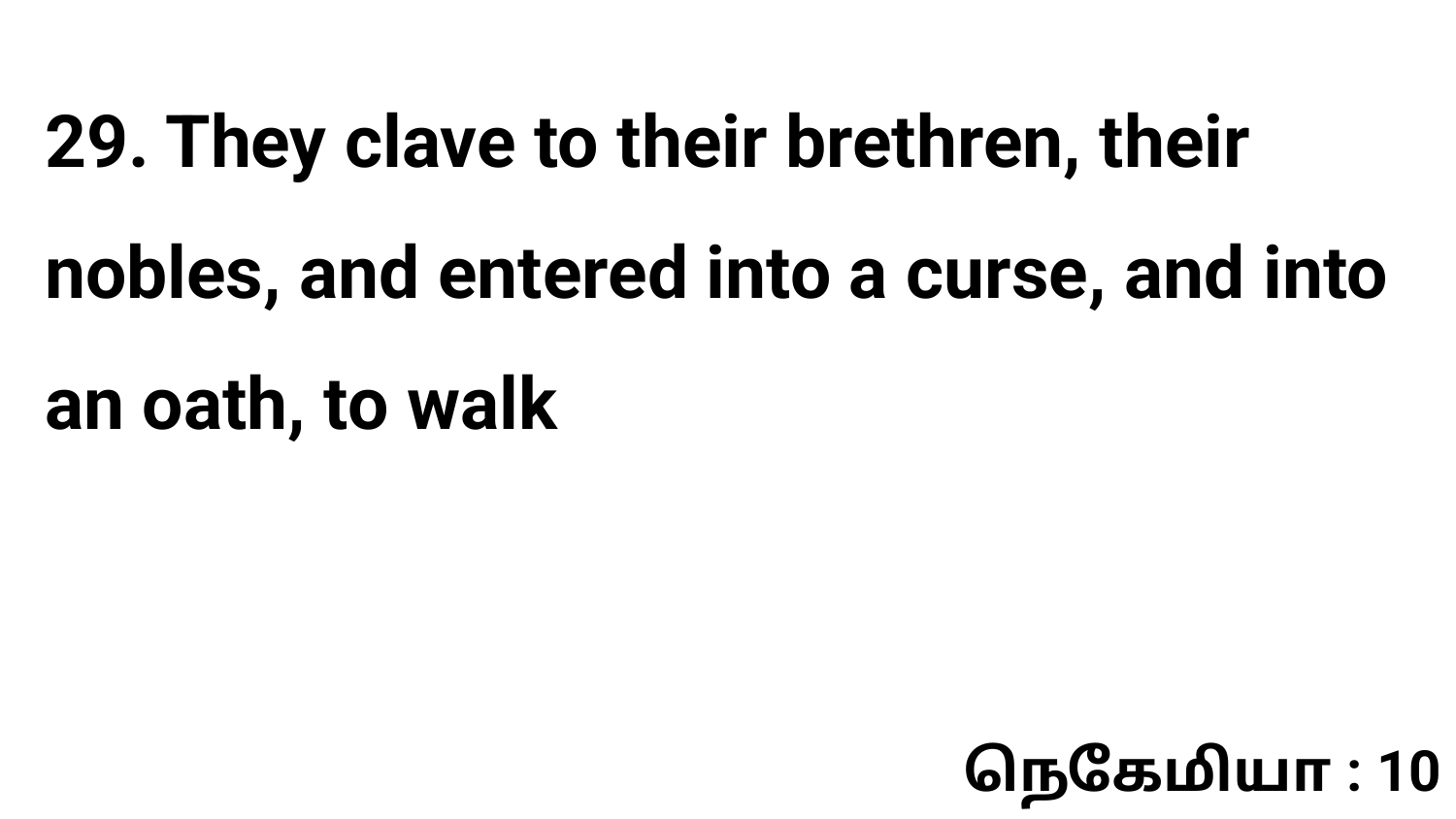

29. They clave to their brethren, their nobles, and entered into a curse, and into an oath, to walk
நெகேமியா : 10